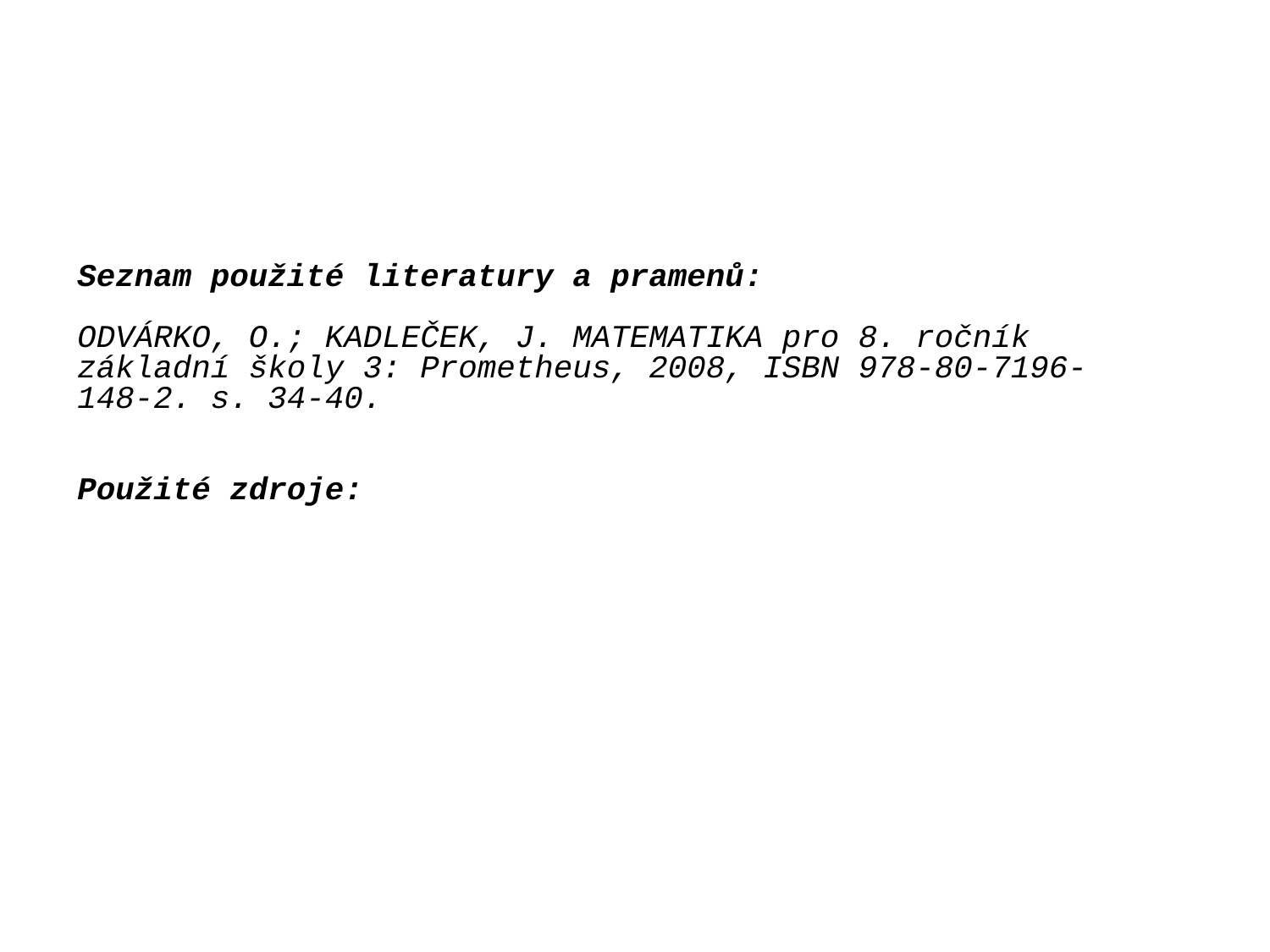

#
Seznam použité literatury a pramenů:

ODVÁRKO, O.; KADLEČEK, J. MATEMATIKA pro 8. ročník základní školy 3: Prometheus, 2008, ISBN 978-80-7196-148-2. s. 34-40.

Použité zdroje: